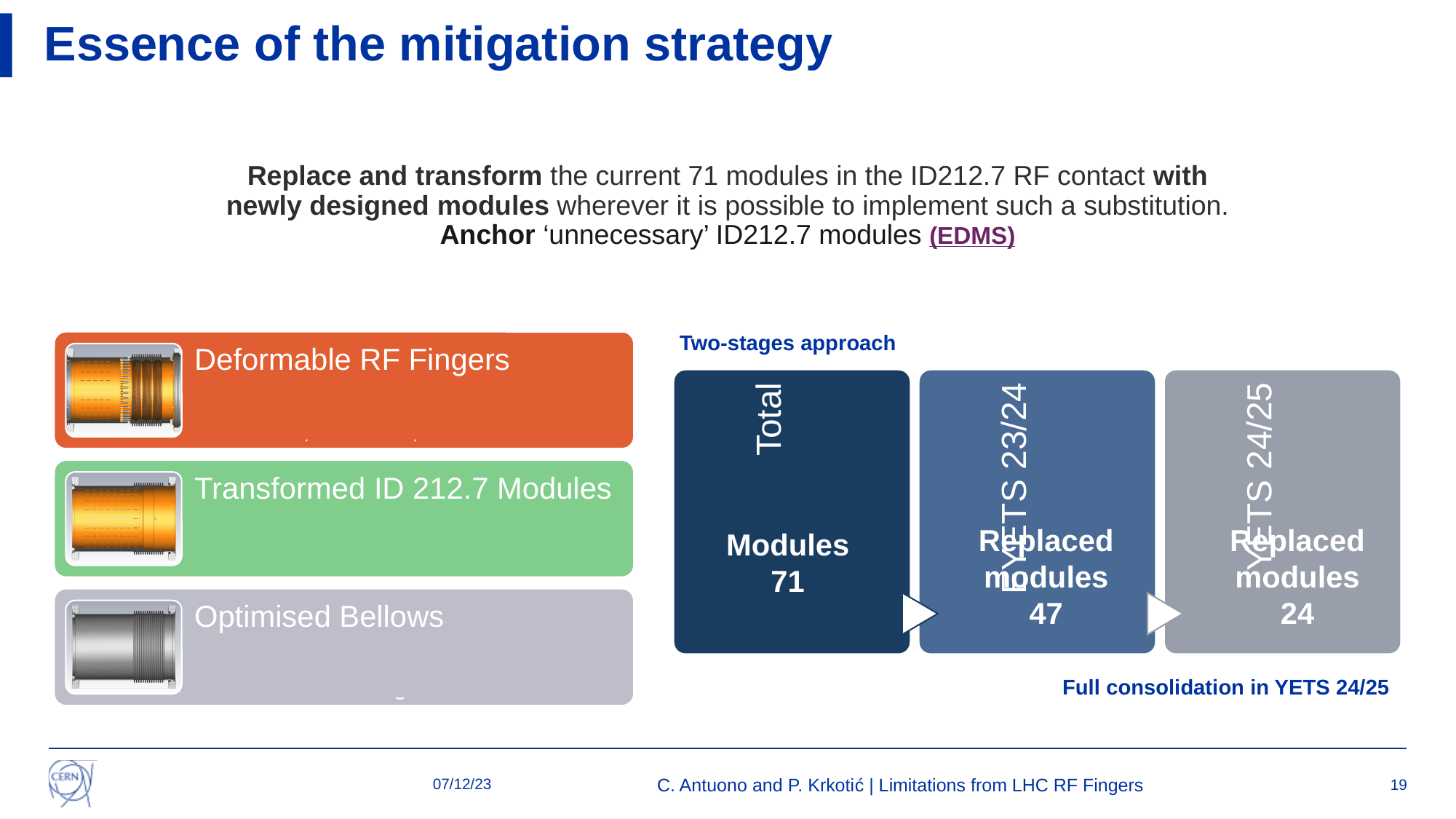

Essence of the mitigation strategy
Replace and transform the current 71 modules in the ID212.7 RF contact with newly designed modules wherever it is possible to implement such a substitution.
Anchor ‘unnecessary’ ID212.7 modules (EDMS)
Two-stages approach
Deformable RF Fingers
25 Modules
10 x IP1, 10 x IP 5, 5 x IP 8
Transformed ID 212.7 Modules
21 Modules
8 x IP 1, 8 x IP 5, 2 x IP 4, 3 x IP 8
Optimised Bellows
Production could start in Q2 2024
To be seen during 2024
Total
EYETS 23/24
YETS 24/25

Replaced
modules 47
Replaced modules 24
Modules 71

Full consolidation in YETS 24/25
07/12/23
C. Antuono and P. Krkotić | Limitations from LHC RF Fingers
19